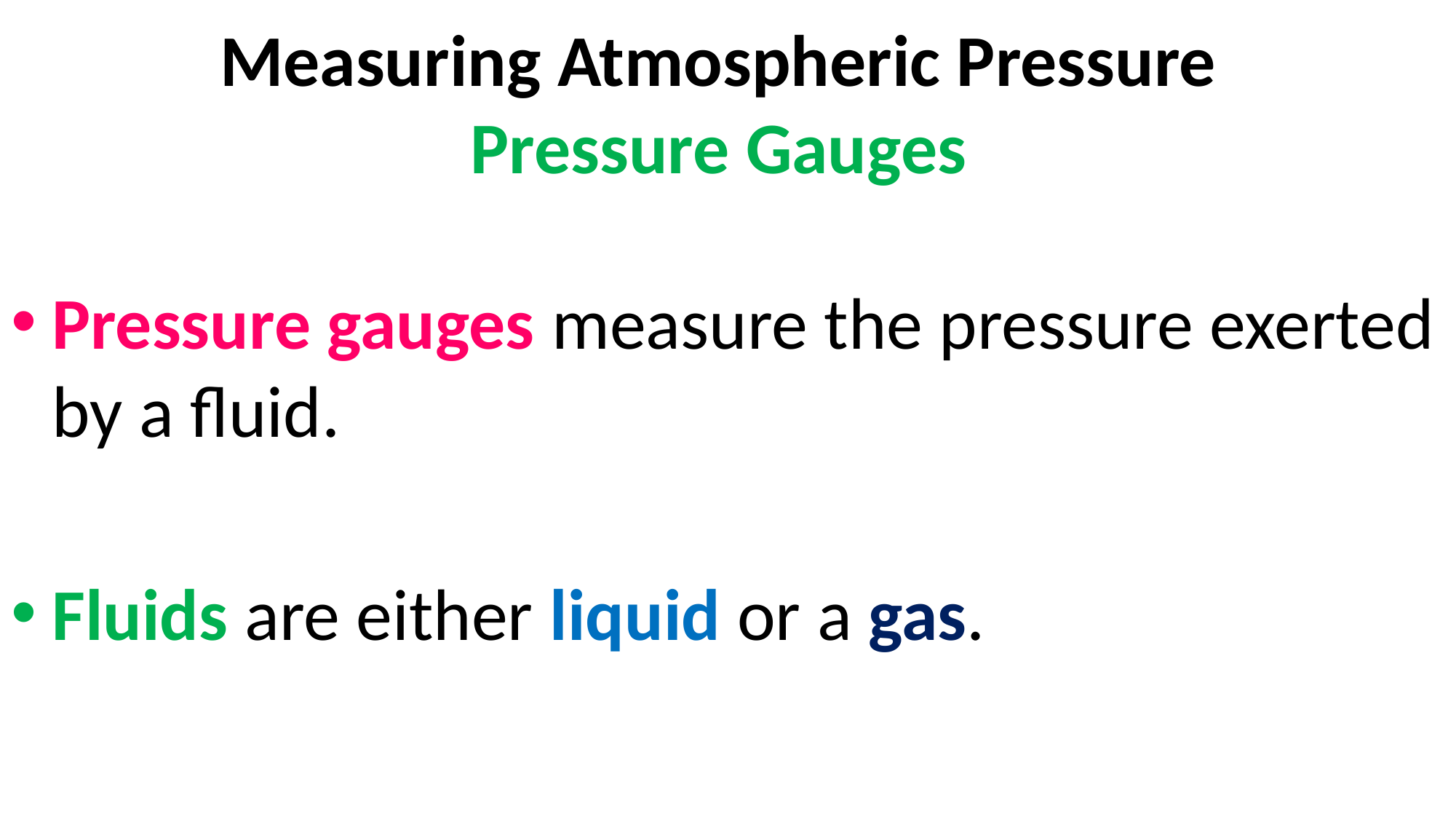

# Measuring Atmospheric Pressure Pressure Gauges

Pressure gauges measure the pressure exerted by a fluid.

Fluids are either liquid or a gas.